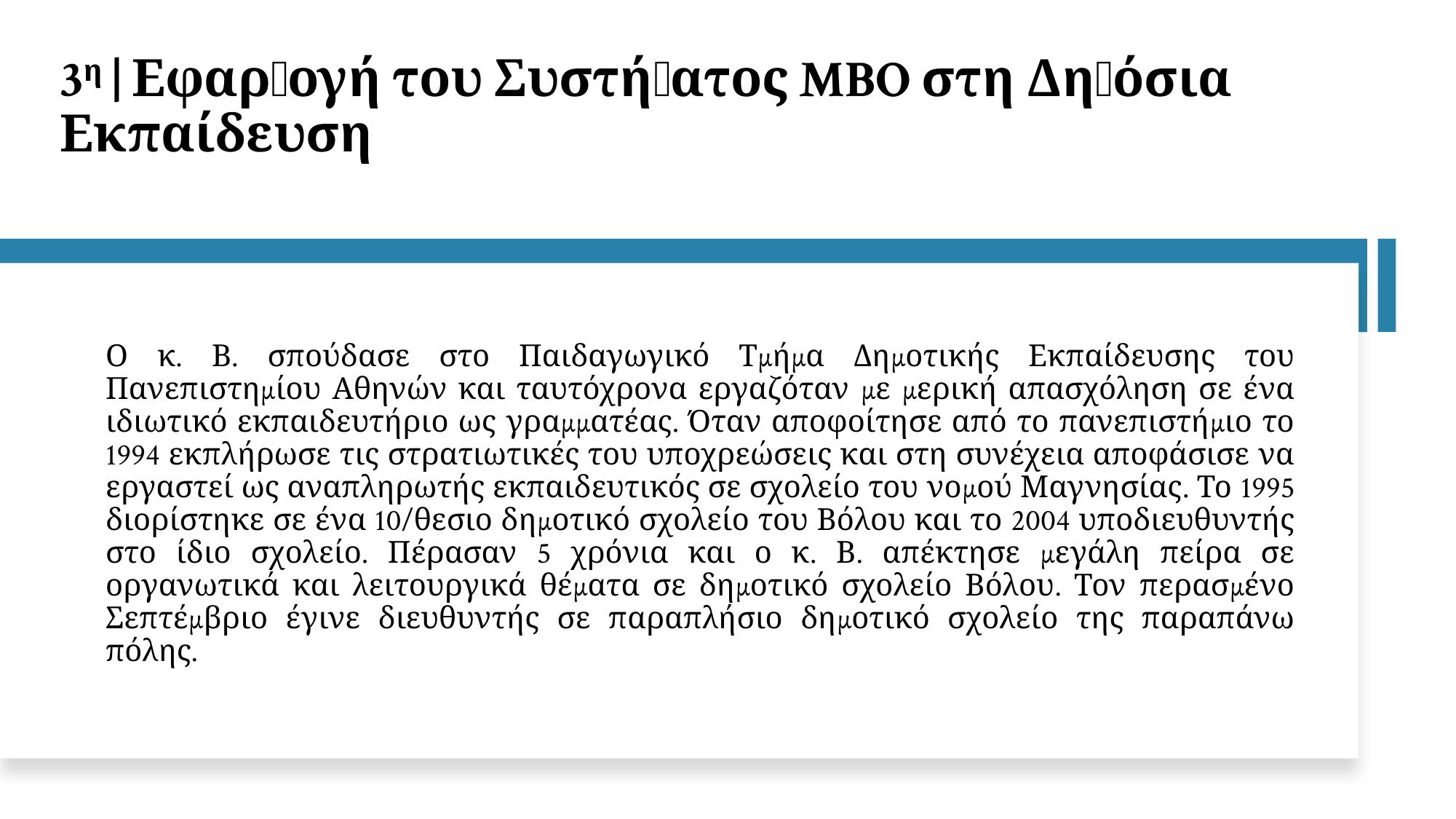

3η | Εφαρμογή του Συστήματος MBO στη Δημόσια Εκπαίδευση

Ο κ. Β. σπούδασε στο Παιδαγωγικό Τμήμα Δημοτικής Εκπαίδευσης του Πανεπιστημίου Αθηνών και ταυτόχρονα εργαζόταν με μερική απασχόληση σε ένα ιδιωτικό εκπαιδευτήριο ως γραμματέας. Όταν αποφοίτησε από το πανεπιστήμιο το 1994 εκπλήρωσε τις στρατιωτικές του υποχρεώσεις και στη συνέχεια αποφάσισε να εργαστεί ως αναπληρωτής εκπαιδευτικός σε σχολείο του νομού Μαγνησίας. Το 1995 διορίστηκε σε ένα 10/θεσιο δημοτικό σχολείο του Βόλου και το 2004 υποδιευθυντής στο ίδιο σχολείο. Πέρασαν 5 χρόνια και ο κ. Β. απέκτησε μεγάλη πείρα σε οργανωτικά και λειτουργικά θέματα σε δημοτικό σχολείο Βόλου. Τον περασμένο Σεπτέμβριο έγινε διευθυντής σε παραπλήσιο δημοτικό σχολείο της παραπάνω πόλης.